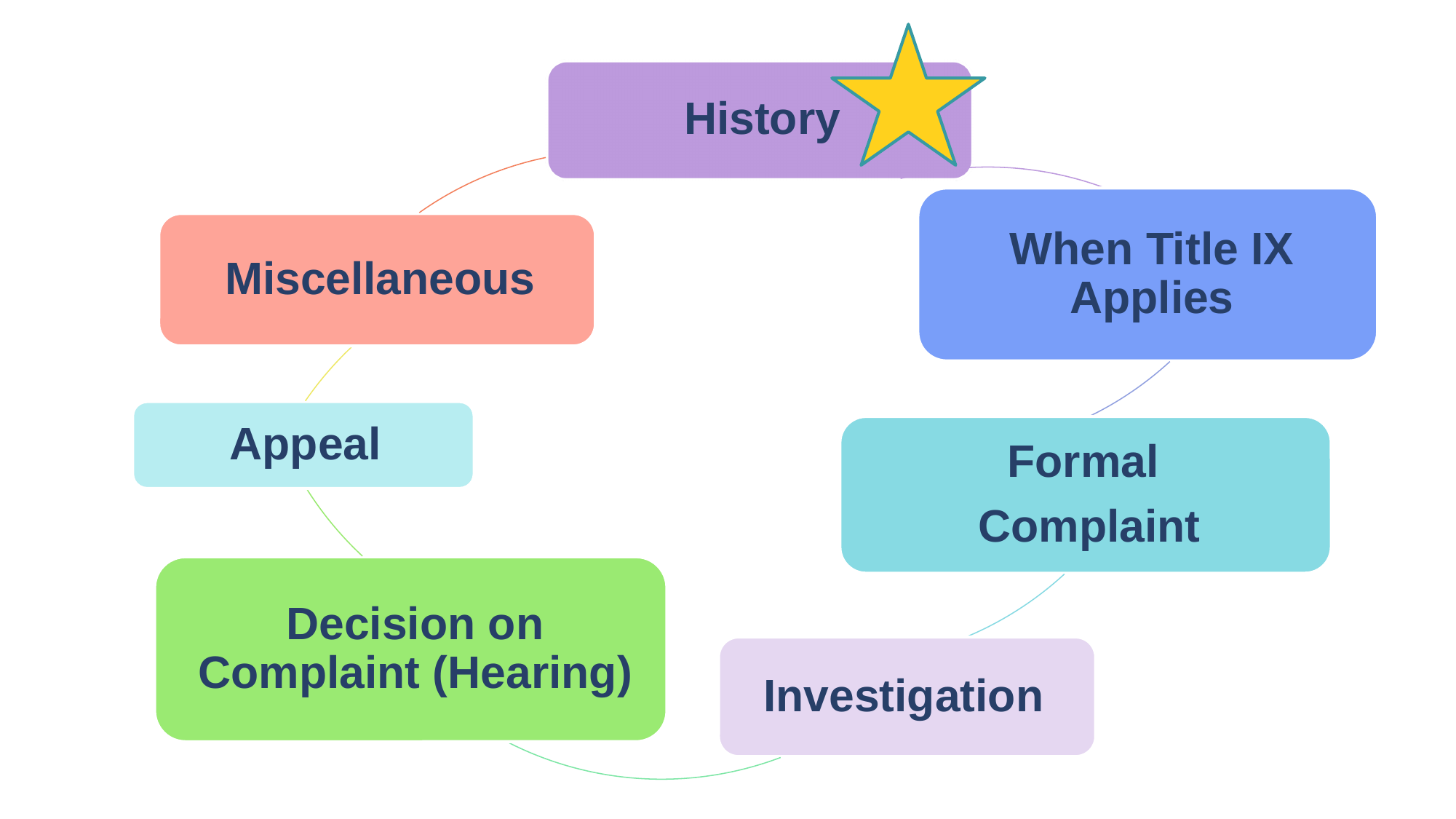

History
When Title IX Applies
Formal
Complaint
Investigation
Decision on Complaint (Hearing)
Appeal
Miscellaneous